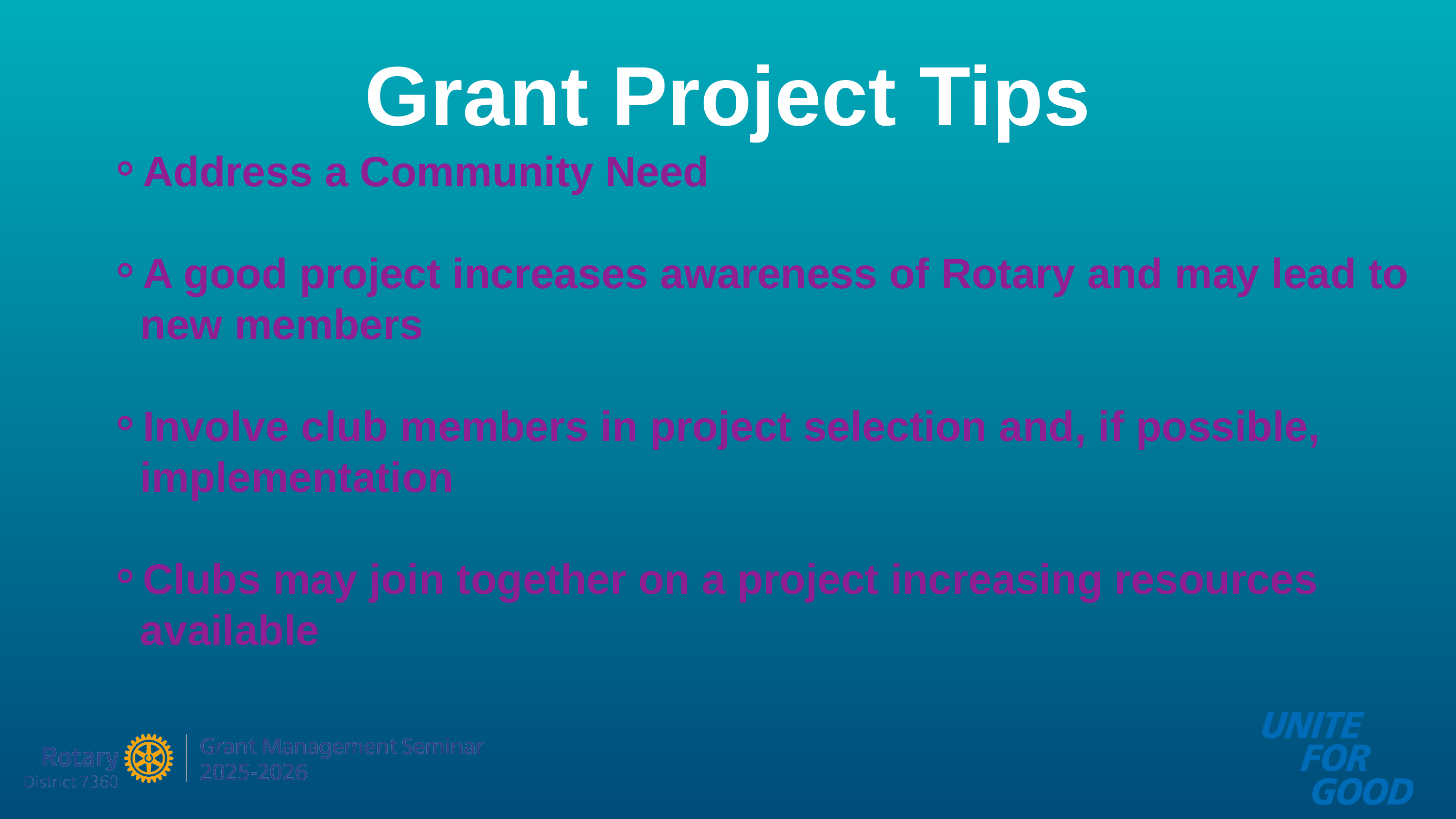

Grant Project Tips

Address a Community Need

A good project increases awareness of Rotary and may lead to new members

Involve club members in project selection and, if possible, implementation

Clubs may join together on a project increasing resources available